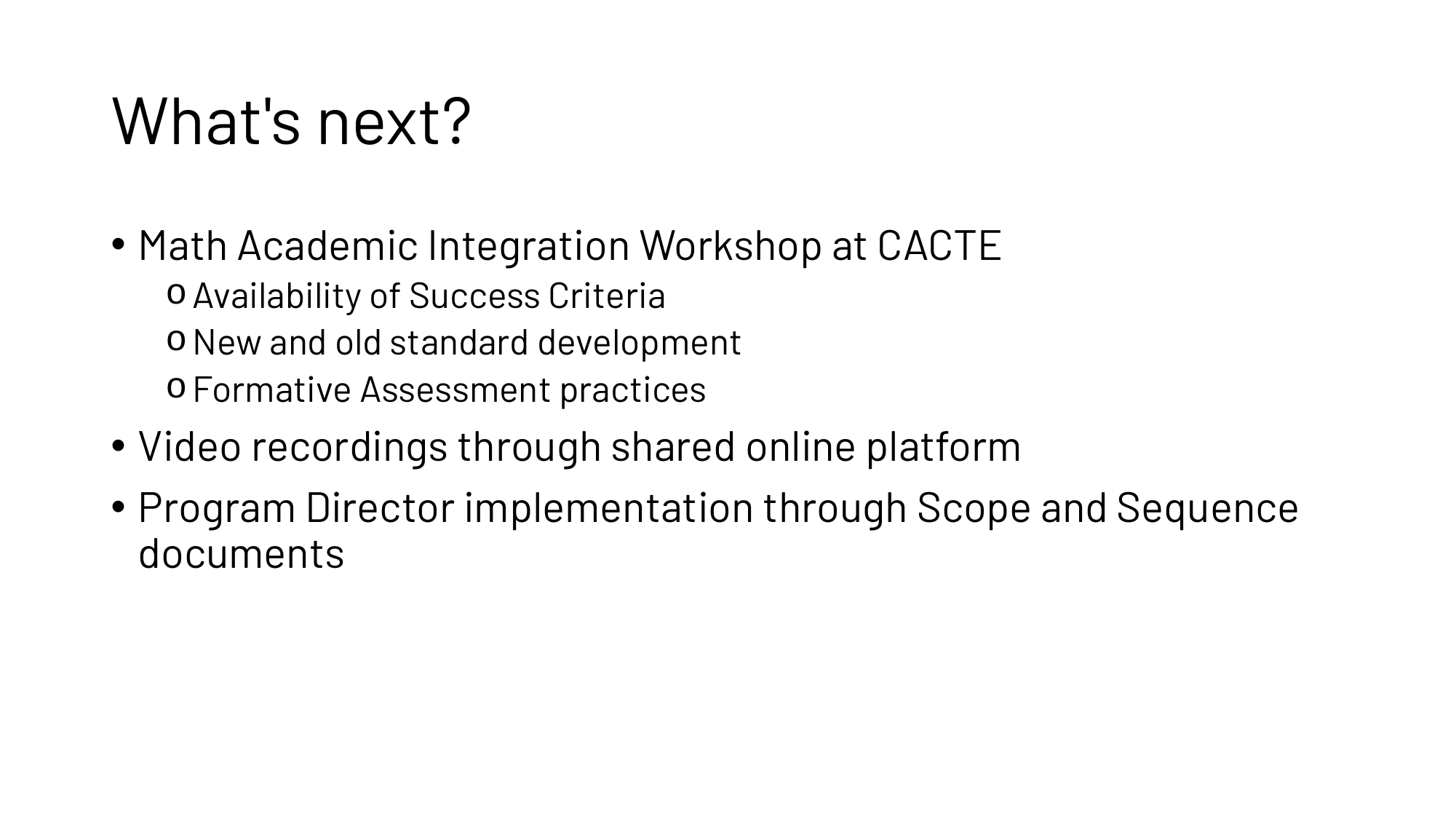

# What's next?
Math Academic Integration Workshop at CACTE
Availability of Success Criteria
New and old standard development
Formative Assessment practices
Video recordings through shared online platform
Program Director implementation through Scope and Sequence documents